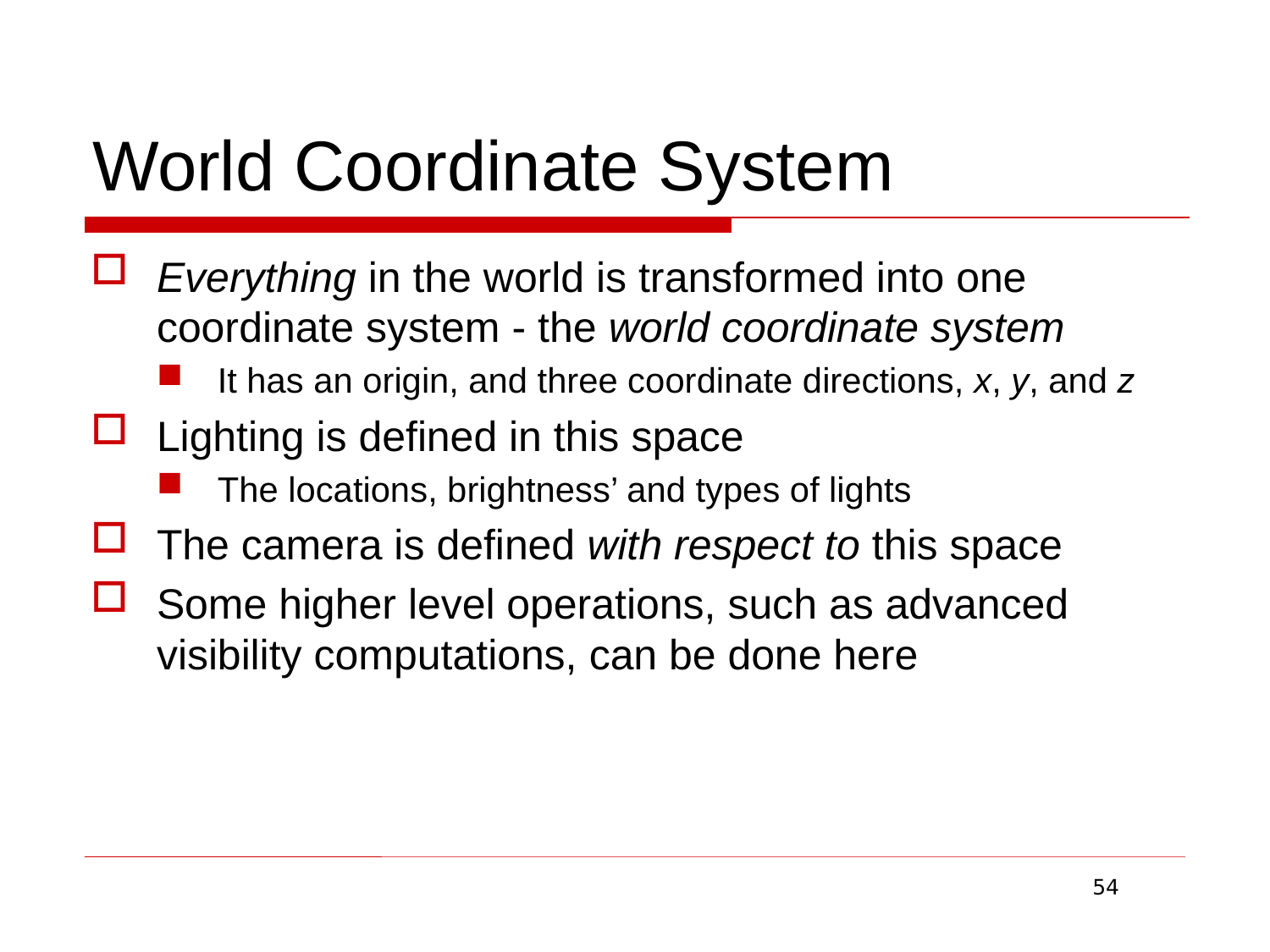

# World Coordinate System
Everything in the world is transformed into one coordinate system - the world coordinate system
It has an origin, and three coordinate directions, x, y, and z
Lighting is defined in this space
The locations, brightness’ and types of lights
The camera is defined with respect to this space
Some higher level operations, such as advanced visibility computations, can be done here
54